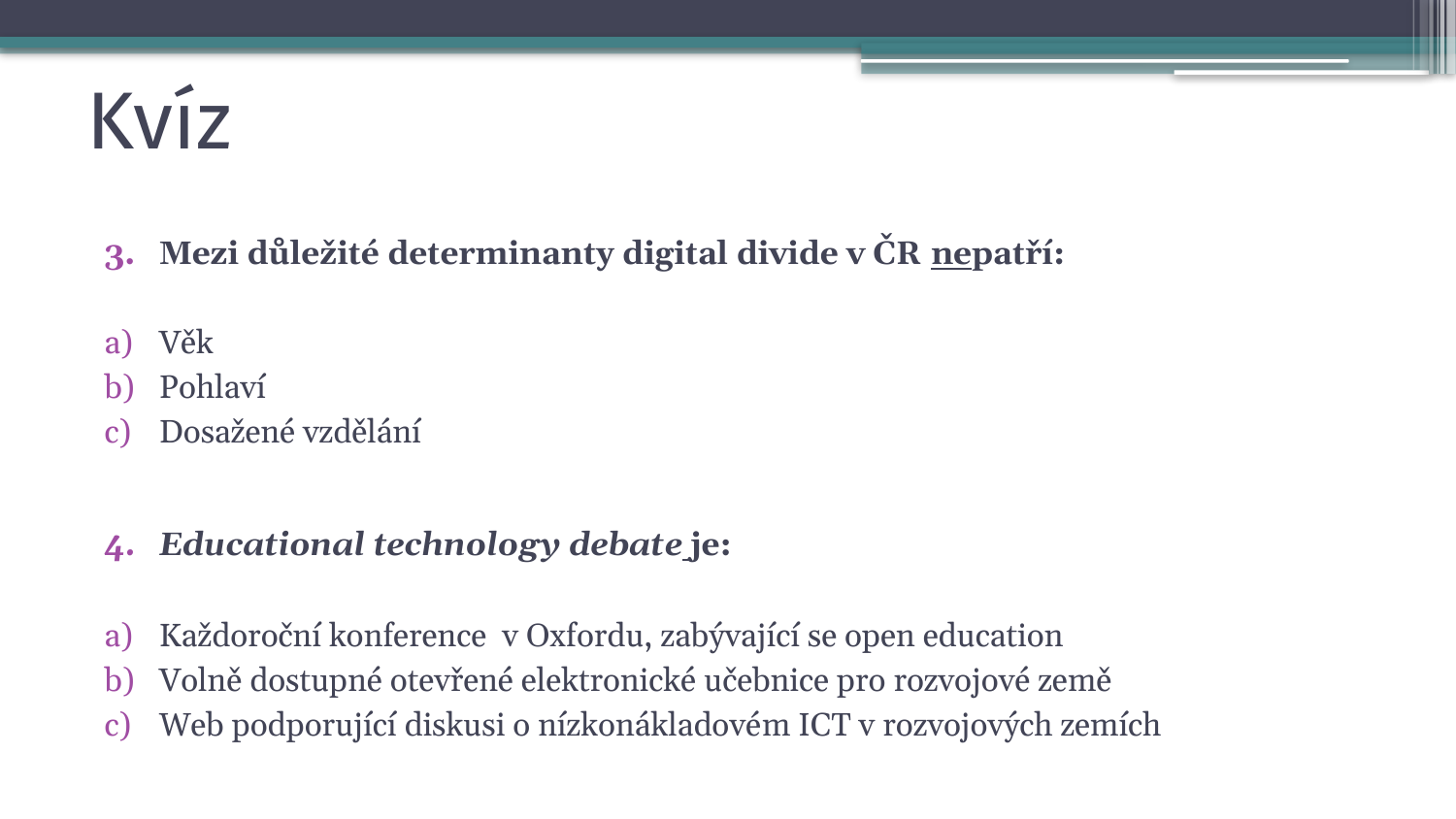

# Kvíz

Mezi důležité determinanty digital divide v ČR nepatří:

Věk
Pohlaví
Dosažené vzdělání

Educational technology debate je:

Každoroční konference  v Oxfordu, zabývající se open education
Volně dostupné otevřené elektronické učebnice pro rozvojové země
Web podporující diskusi o nízkonákladovém ICT v rozvojových zemích